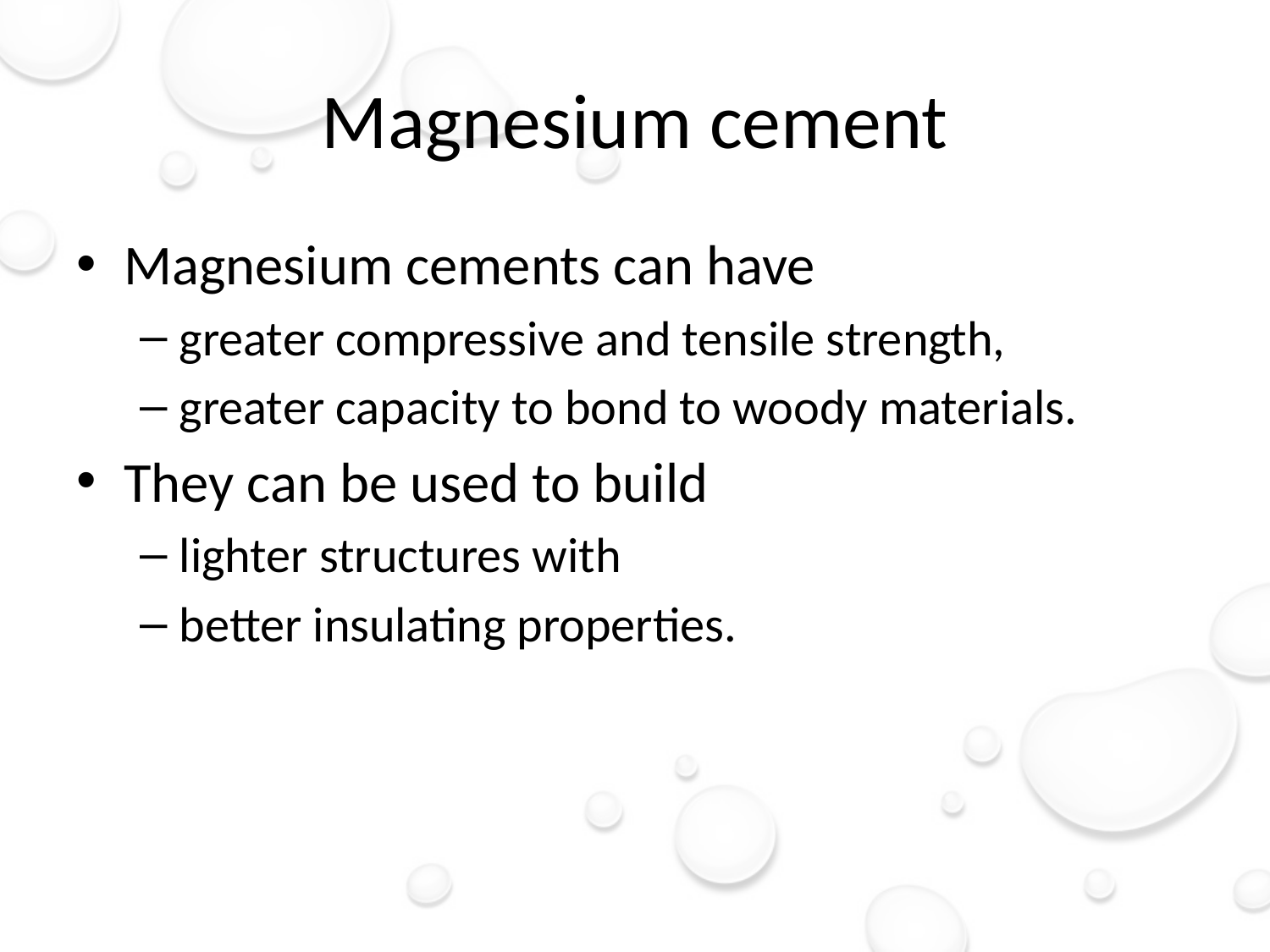

# Magnesium cement
Magnesium cements can have
greater compressive and tensile strength,
greater capacity to bond to woody materials.
They can be used to build
lighter structures with
better insulating properties.